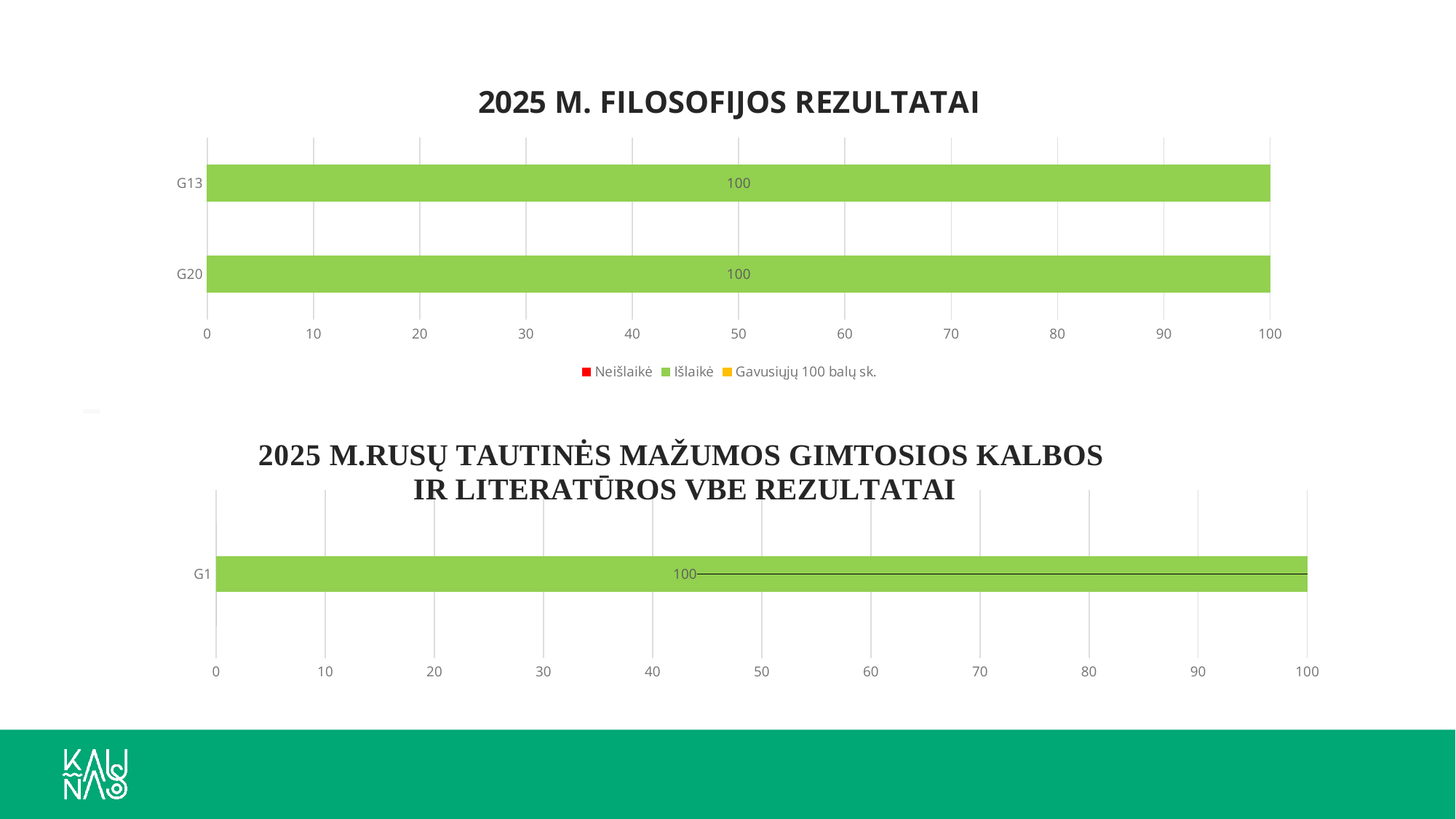

### Chart: 2025 M. FILOSOFIJOS REZULTATAI

| Category | Neišlaikė | Išlaikė | Gavusiųjų 100 balų sk. |
|---|---|---|---|
| G20 | 0.0 | 100.0 | 0.0 |
| G13 | 0.0 | 100.0 | 0.0 |

### Chart

| Category | Neišlaikė | Išlaikė | Gavusiųjų 100 balų sk. |
|---|---|---|---|
| G1 | 0.0 | 100.0 | 0.0 |